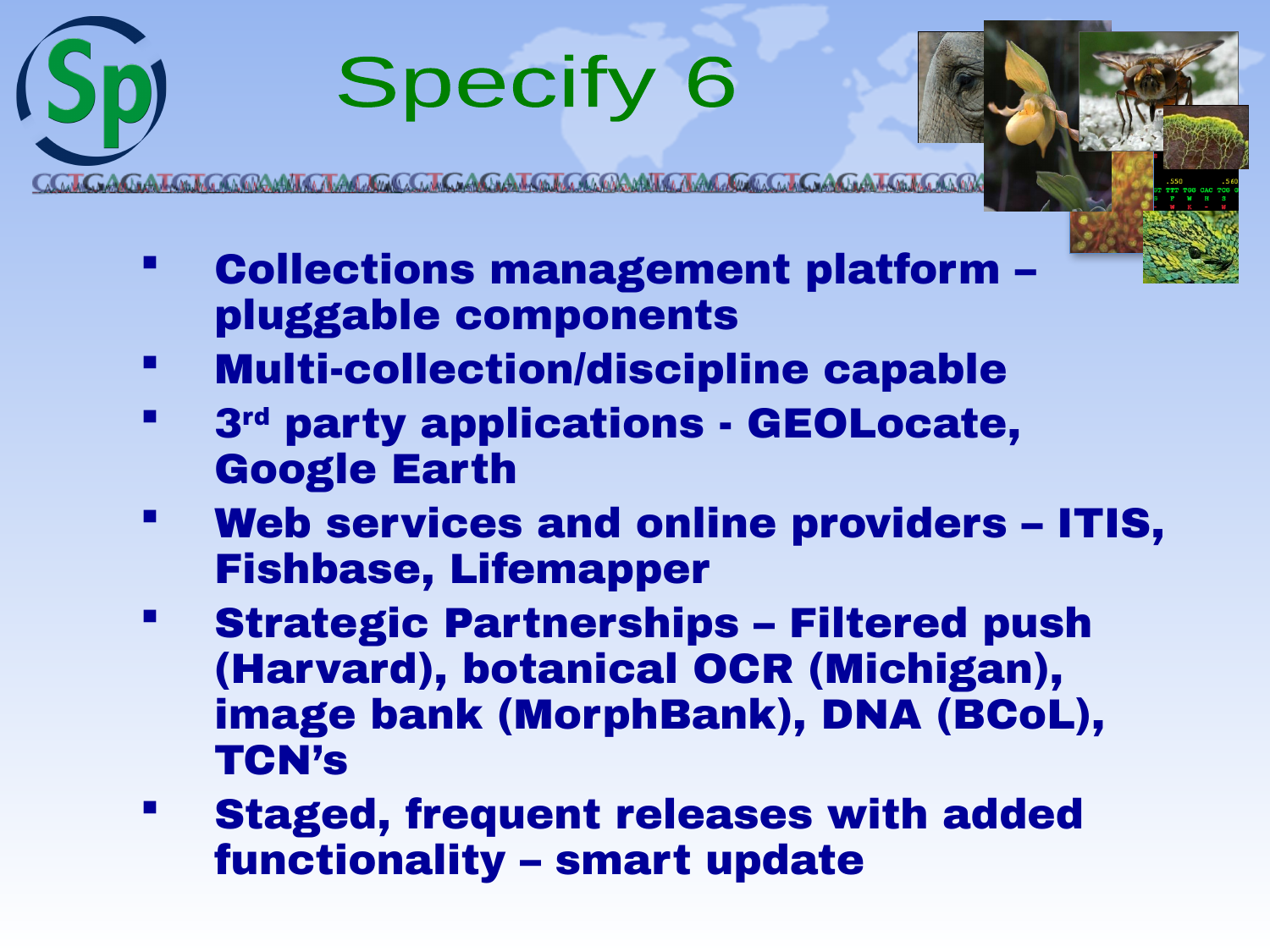

Specify 6

Collections management platform – pluggable components
Multi-collection/discipline capable
3rd party applications - GEOLocate, Google Earth
Web services and online providers – ITIS, Fishbase, Lifemapper
Strategic Partnerships – Filtered push (Harvard), botanical OCR (Michigan), image bank (MorphBank), DNA (BCoL), TCN’s
Staged, frequent releases with added functionality – smart update